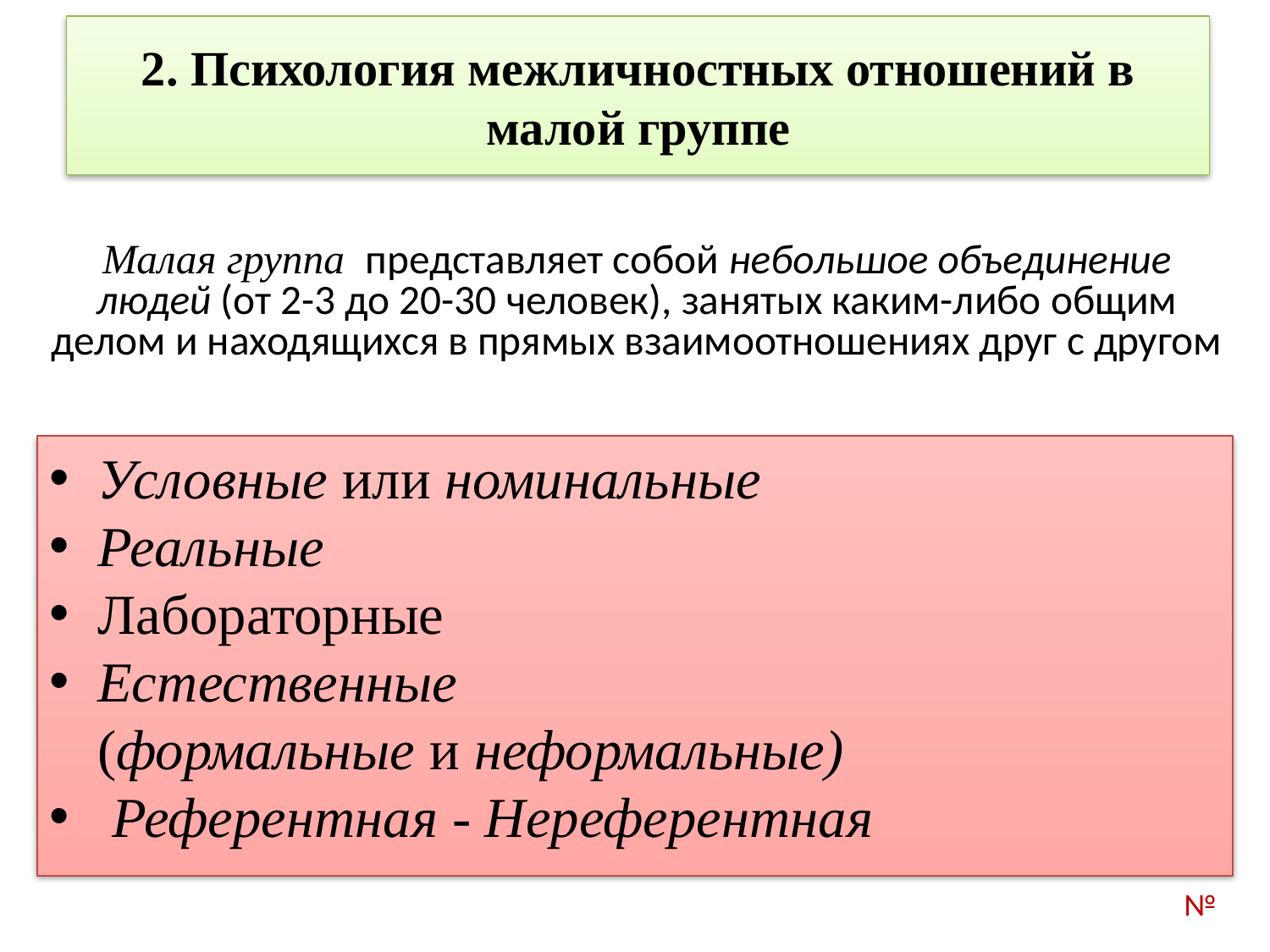

2. Психология межличностных отношений в малой группе
# Малая группа  представляет собой небольшое объединение людей (от 2-3 до 20-30 человек), занятых каким-либо общим делом и находящихся в прямых взаимоотношениях друг с другом
Условные или номинальные
Реальные
Лабораторные
Естественные  (формальные и неформальные)
 Референтная - Нереферентная
№